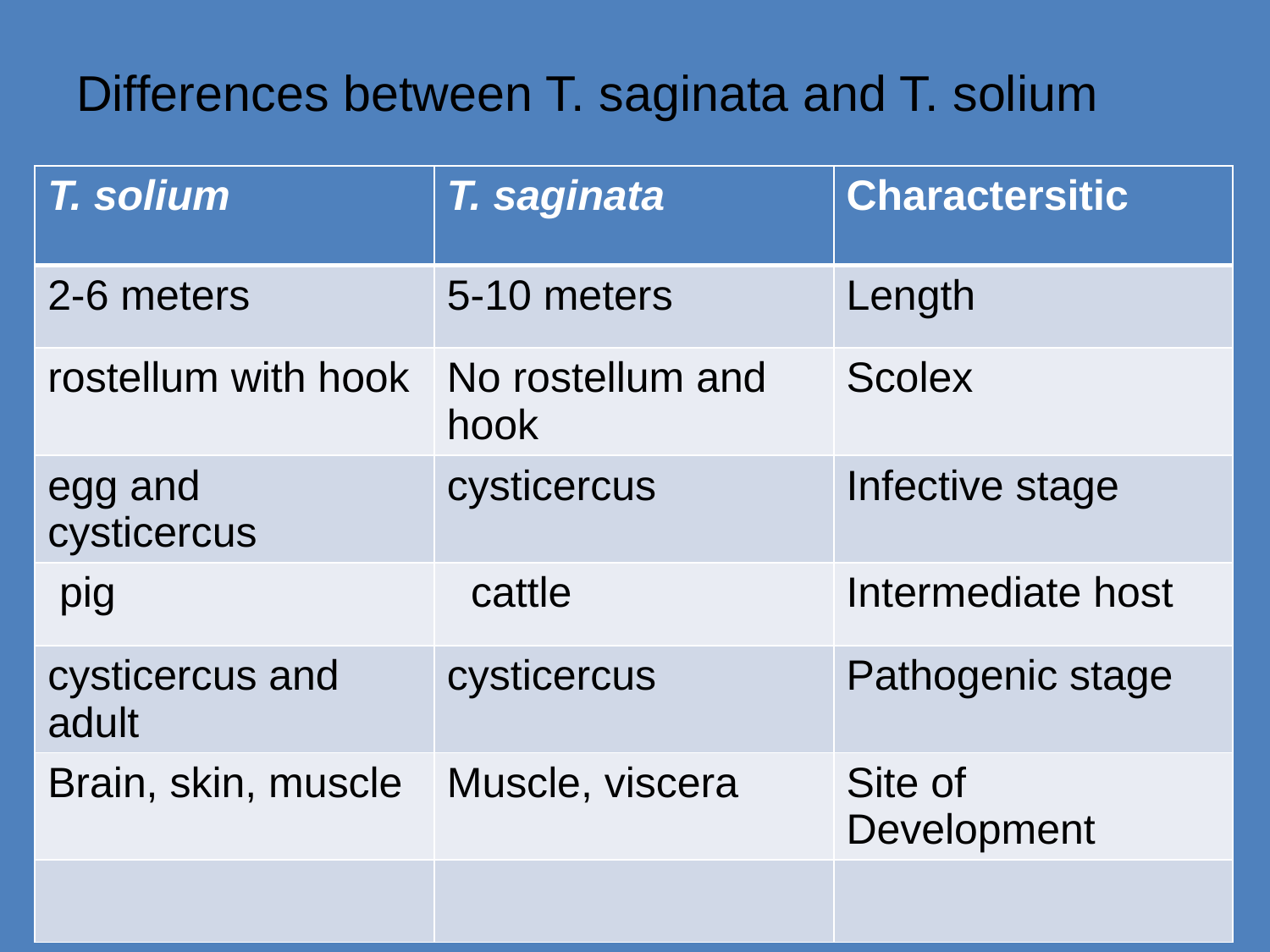

# Differences between T. saginata and T. solium
| T. solium | T. saginata | Charactersitic |
| --- | --- | --- |
| 2-6 meters | 5-10 meters | Length |
| rostellum with hook | No rostellum and hook | Scolex |
| egg and cysticercus | cysticercus | Infective stage |
| pig | cattle | Intermediate host |
| cysticercus and adult | cysticercus | Pathogenic stage |
| Brain, skin, muscle | Muscle, viscera | Site of Development |
|  |  |  |